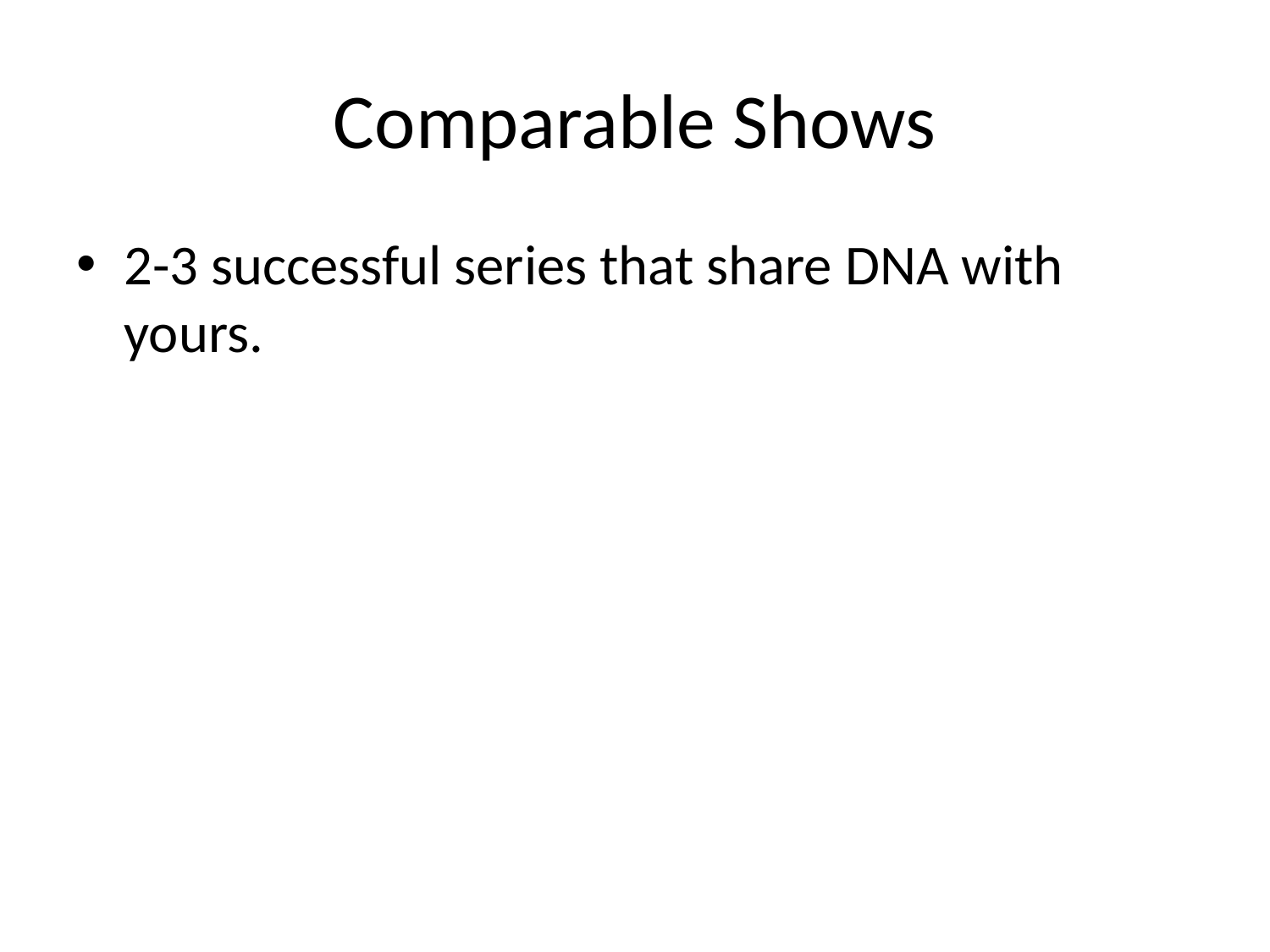

# Comparable Shows
2-3 successful series that share DNA with yours.